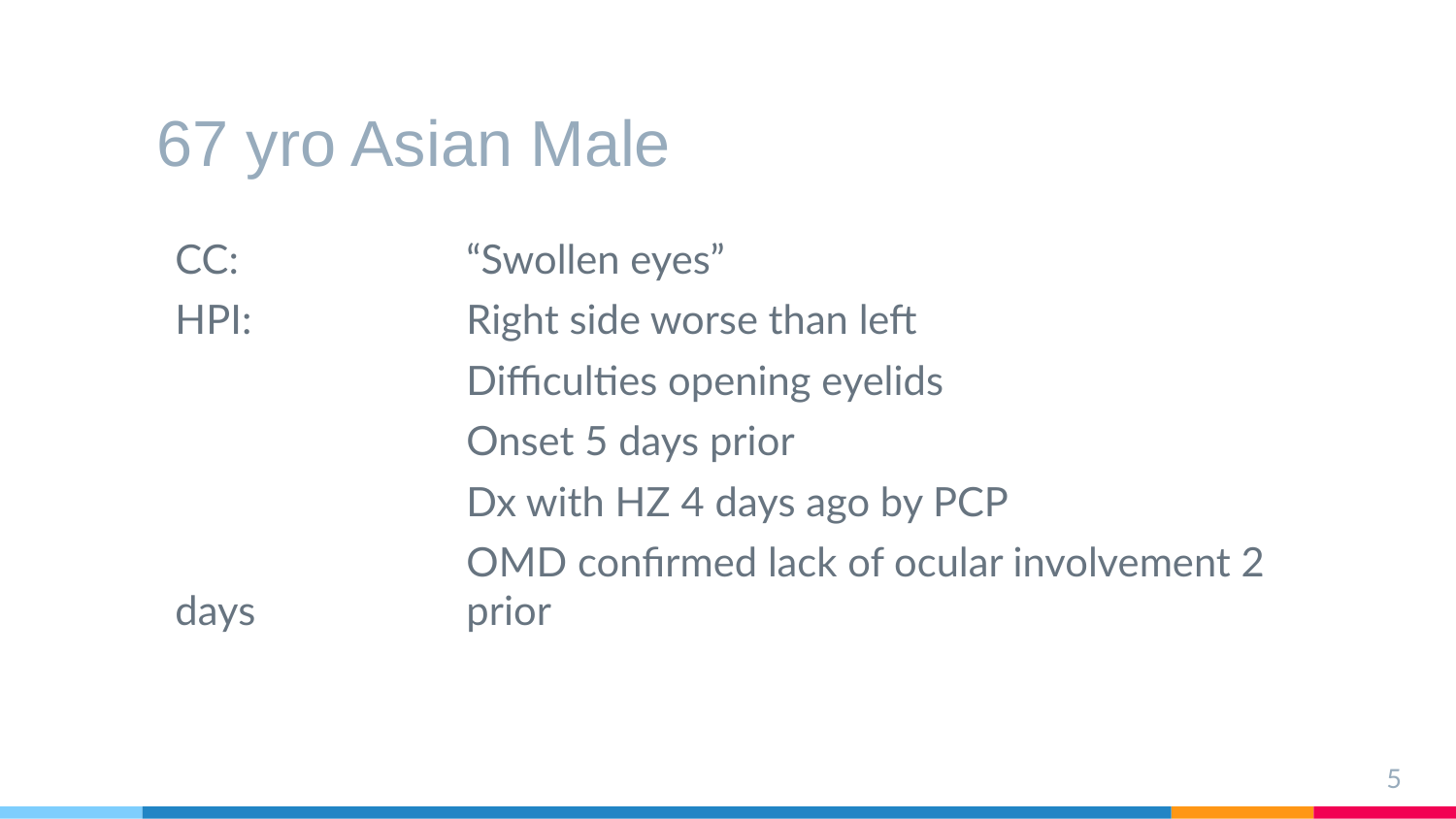

# 67 yro Asian Male
CC:		“Swollen eyes”
HPI:		Right side worse than left
		Difficulties opening eyelids
		Onset 5 days prior
		Dx with HZ 4 days ago by PCP
		OMD confirmed lack of ocular involvement 2 days 		prior

5